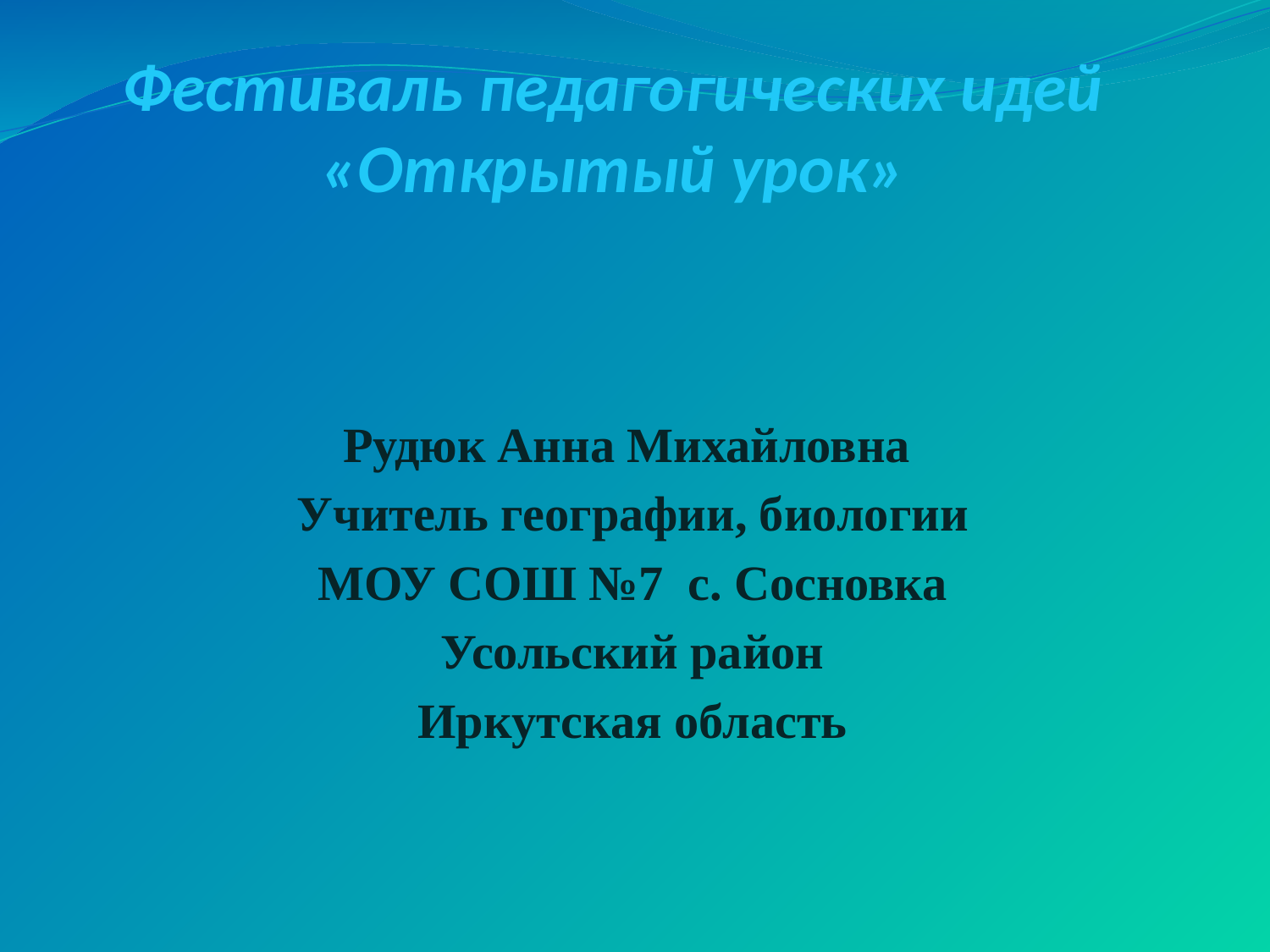

# Фестиваль педагогических идей «Открытый урок»
Рудюк Анна Михайловна
Учитель географии, биологии
МОУ СОШ №7  с. Сосновка
Усольский район
Иркутская область